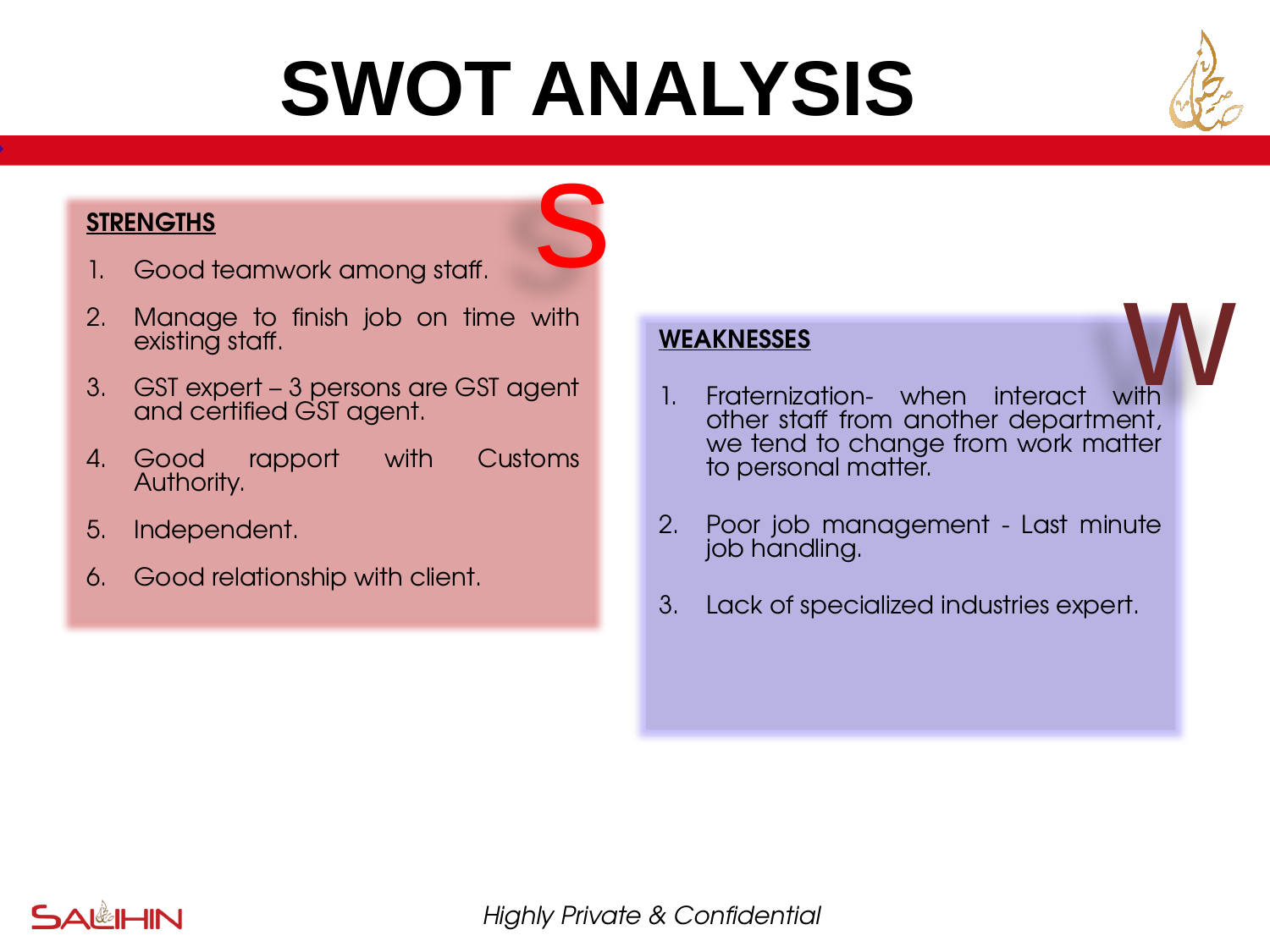

SWOT ANALYSIS
s
STRENGTHS

Good teamwork among staff.

Manage to finish job on time with existing staff.

GST expert – 3 persons are GST agent and certified GST agent.

Good rapport with Customs Authority.

Independent.

Good relationship with client.

w
WEAKNESSES

Fraternization- when interact with other staff from another department, we tend to change from work matter to personal matter.

Poor job management - Last minute job handling.

Lack of specialized industries expert.